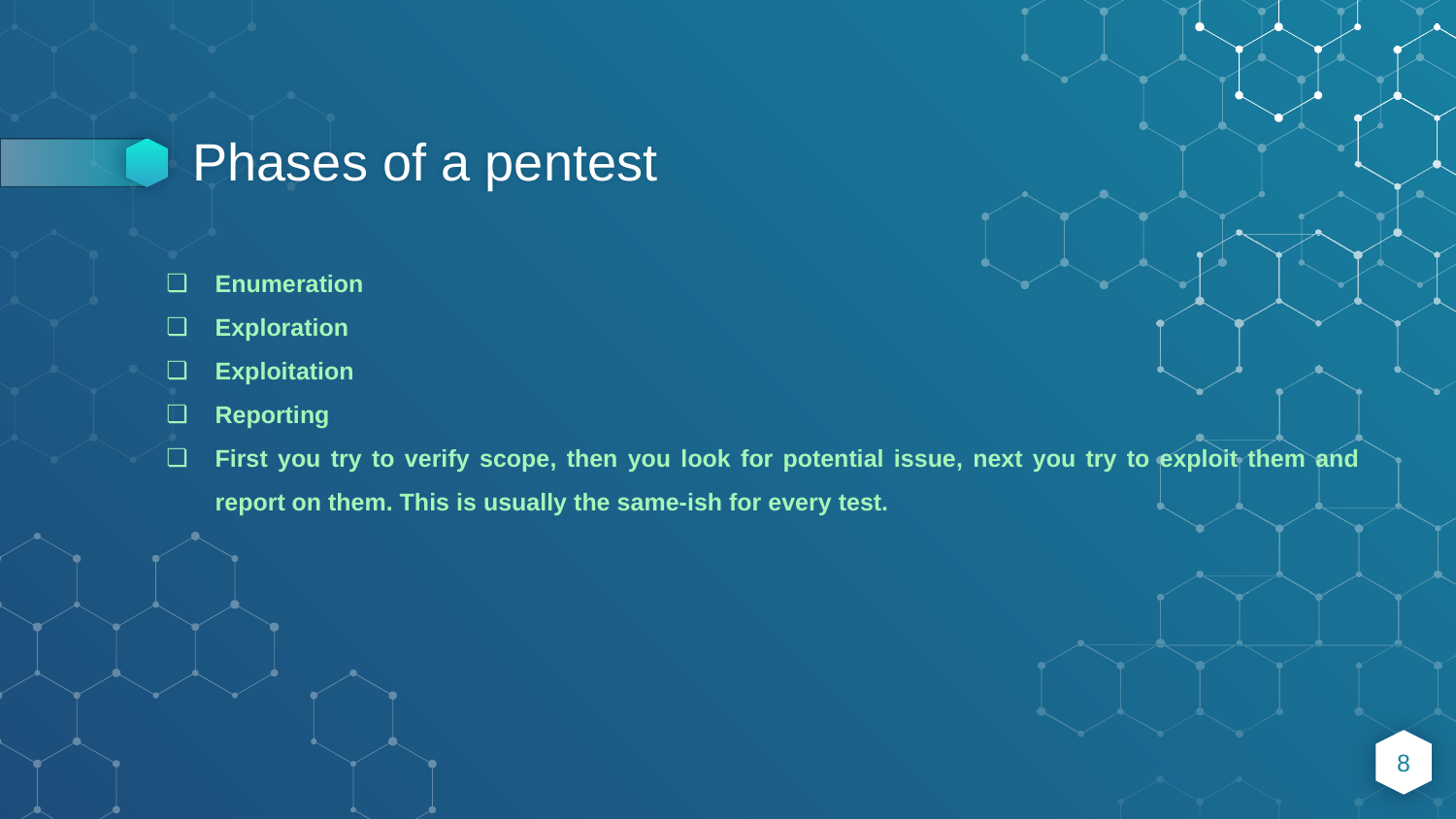

# Phases of a pentest
Enumeration
Exploration
Exploitation
Reporting
First you try to verify scope, then you look for potential issue, next you try to exploit them and report on them. This is usually the same-ish for every test.
8